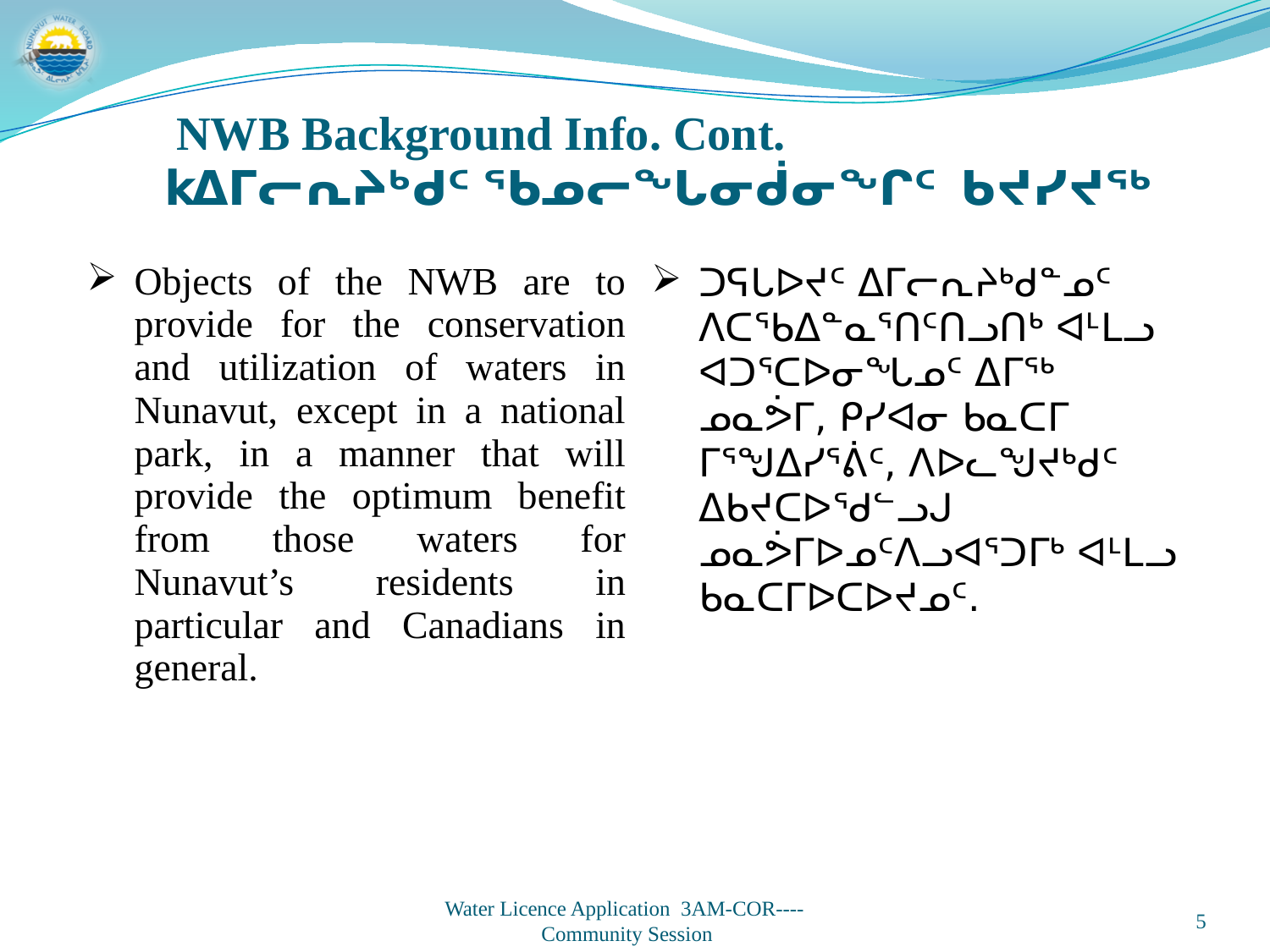

NWB Background Info. Cont.
kᐃᒥᓕᕆᔨᒃᑯᑦ ᖃᓄᓕᖓᓂᑰᓂᖏᑦ  ᑲᔪᓯᔪᖅ
| Objects of the NWB are to provide for the conservation and utilization of waters in Nunavut, except in a national park, in a manner that will provide the optimum benefit from those waters for Nunavut’s residents in particular and Canadians in general. | ᑐᕋᒐᐅᔪᑦ ᐃᒥᓕᕆᔨᒃᑯᓐᓄᑦ ᐱᑕᖃᐃᓐᓇᕐᑎᑦᑎᓗᑎᒃ ᐊᒻᒪᓗ ᐊᑐᕐᑕᐅᓂᖓᓄᑦ ᐃᒥᖅ ᓄᓇᕘᒥ, ᑭᓯᐊᓂ ᑲᓇᑕᒥ ᒥᕐᖑᐃᓯᕐᕖᑦ, ᐱᐅᓚᖑᔪᒃᑯᑦ ᐃᑲᔪᑕᐅᖁᓪᓗᒍ ᓄᓇᕘᒥᐅᓄᑦᐱᓗᐊᕐᑐᒥᒃ ᐊᒻᒪᓗ ᑲᓇᑕᒥᐅᑕᐅᔪᓄᑦ. |
| --- | --- |
5
Water Licence Application  3AM-COR----
Community Session